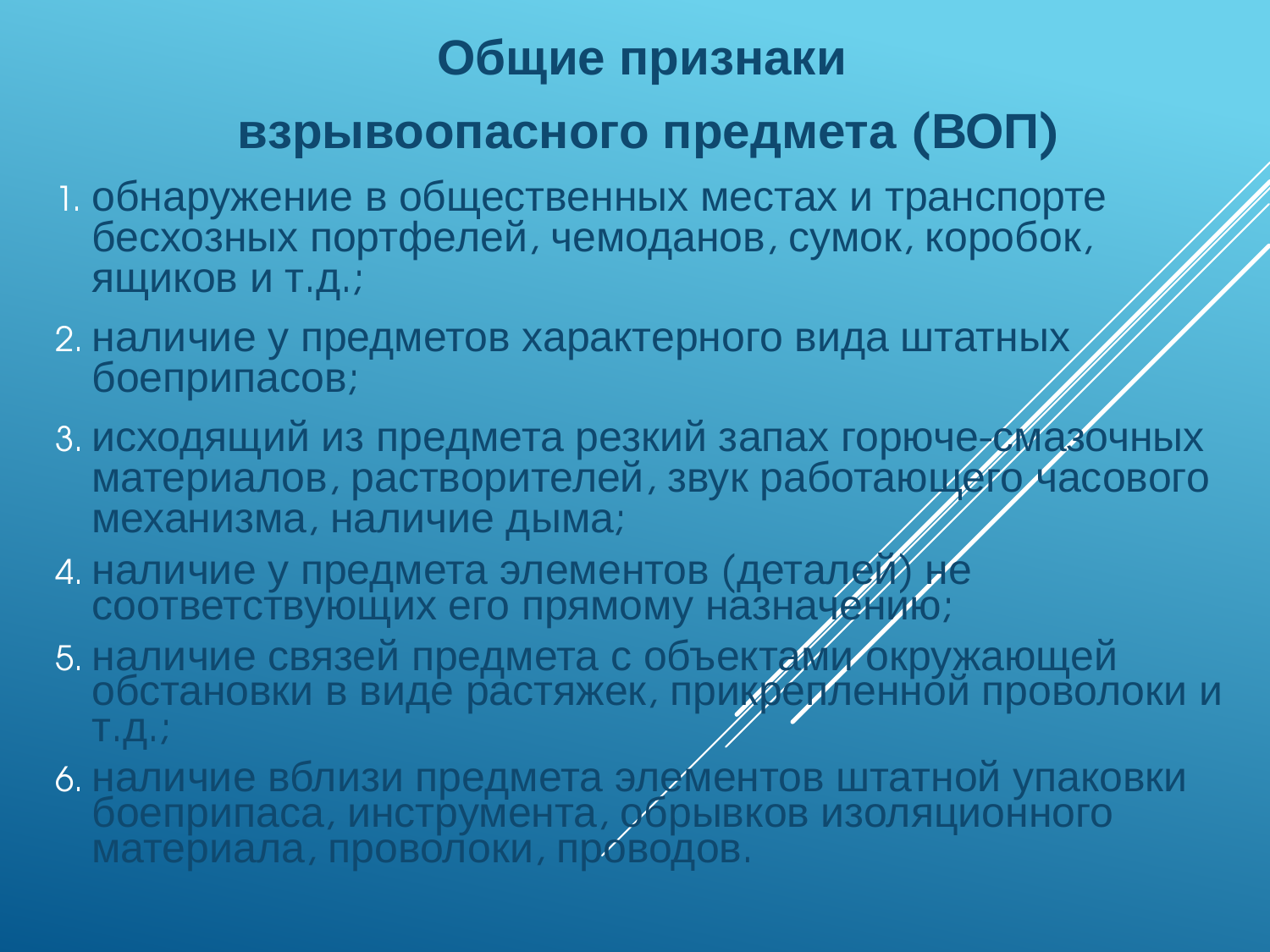

Общие признаки
взрывоопасного предмета (ВОП)
обнаружение в общественных местах и транспорте бесхозных портфелей, чемоданов, сумок, коробок, ящиков и т.д.;
наличие у предметов характерного вида штатных боеприпасов;
исходящий из предмета резкий запах горюче-смазочных материалов, растворителей, звук работающего часового механизма, наличие дыма;
наличие у предмета элементов (деталей) не соответствующих его прямому назначению;
наличие связей предмета с объектами окружающей обстановки в виде растяжек, прикрепленной проволоки и т.д.;
наличие вблизи предмета элементов штатной упаковки боеприпаса, инструмента, обрывков изоляционного материала, проволоки, проводов.